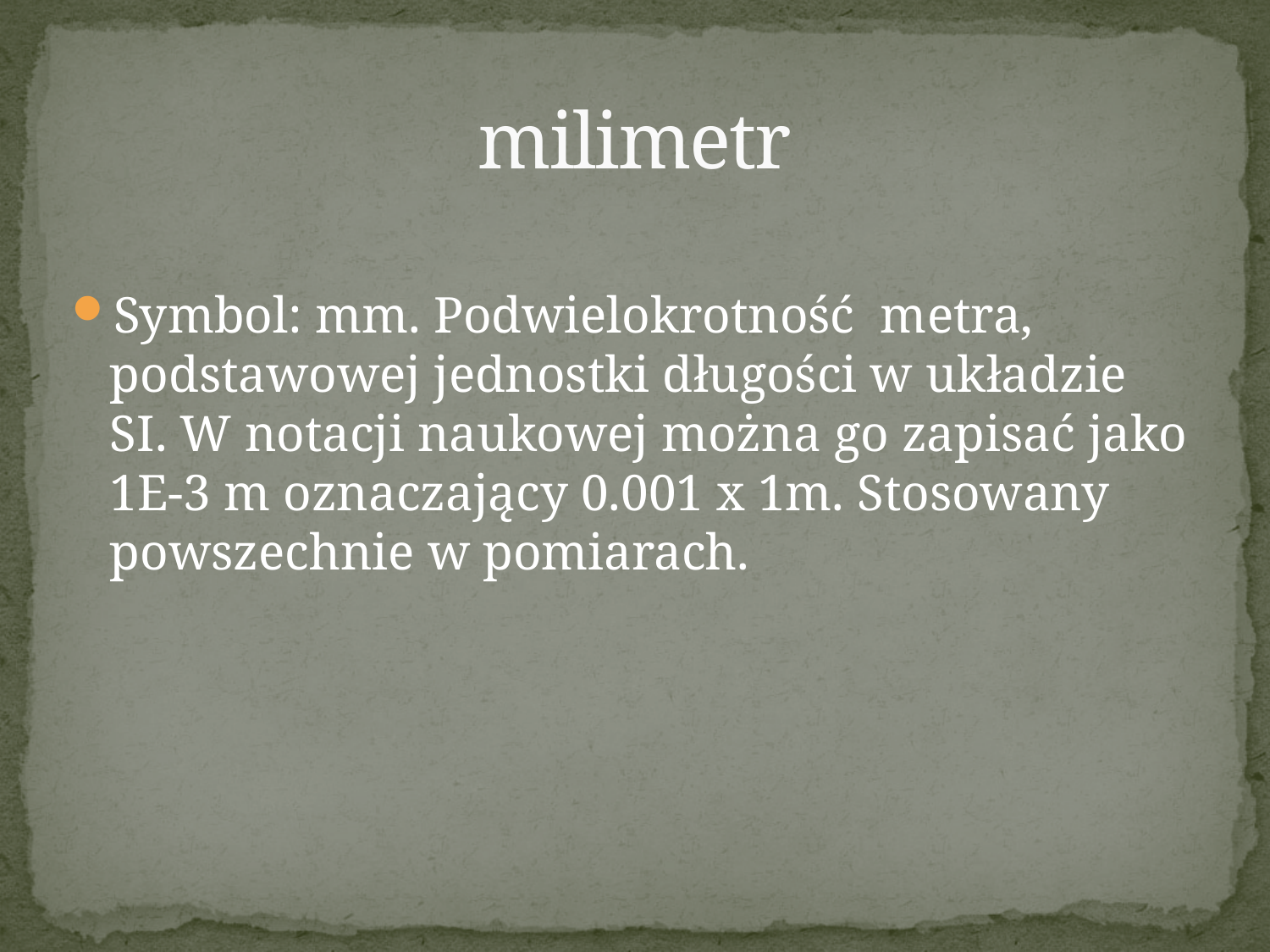

# milimetr
Symbol: mm. Podwielokrotność  metra, podstawowej jednostki długości w układzie SI. W notacji naukowej można go zapisać jako 1E-3 m oznaczający 0.001 x 1m. Stosowany powszechnie w pomiarach.